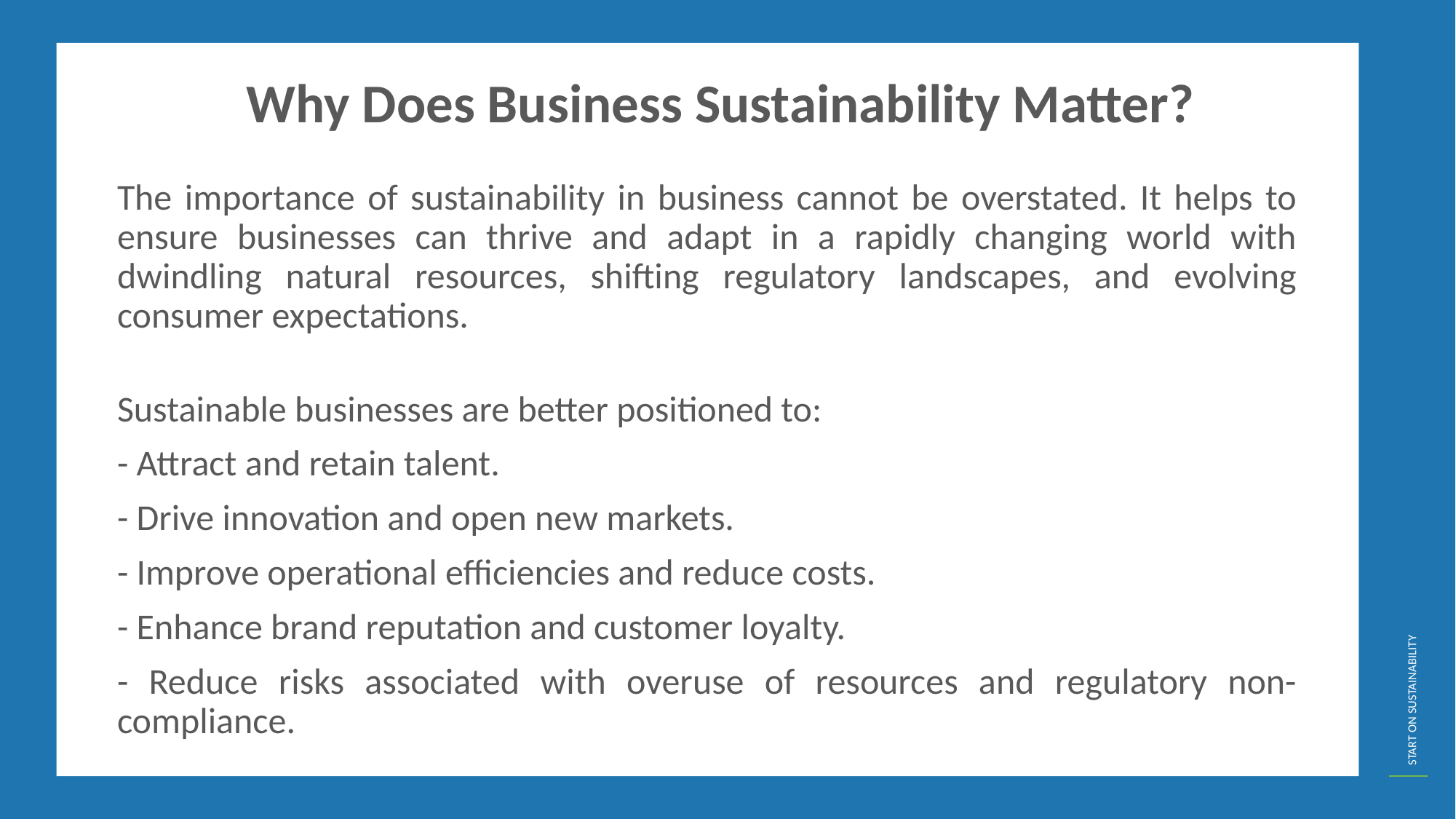

Why Does Business Sustainability Matter?

The importance of sustainability in business cannot be overstated. It helps to ensure businesses can thrive and adapt in a rapidly changing world with dwindling natural resources, shifting regulatory landscapes, and evolving consumer expectations.

Sustainable businesses are better positioned to:
- Attract and retain talent.
- Drive innovation and open new markets.
- Improve operational efficiencies and reduce costs.
- Enhance brand reputation and customer loyalty.
- Reduce risks associated with overuse of resources and regulatory non-compliance.